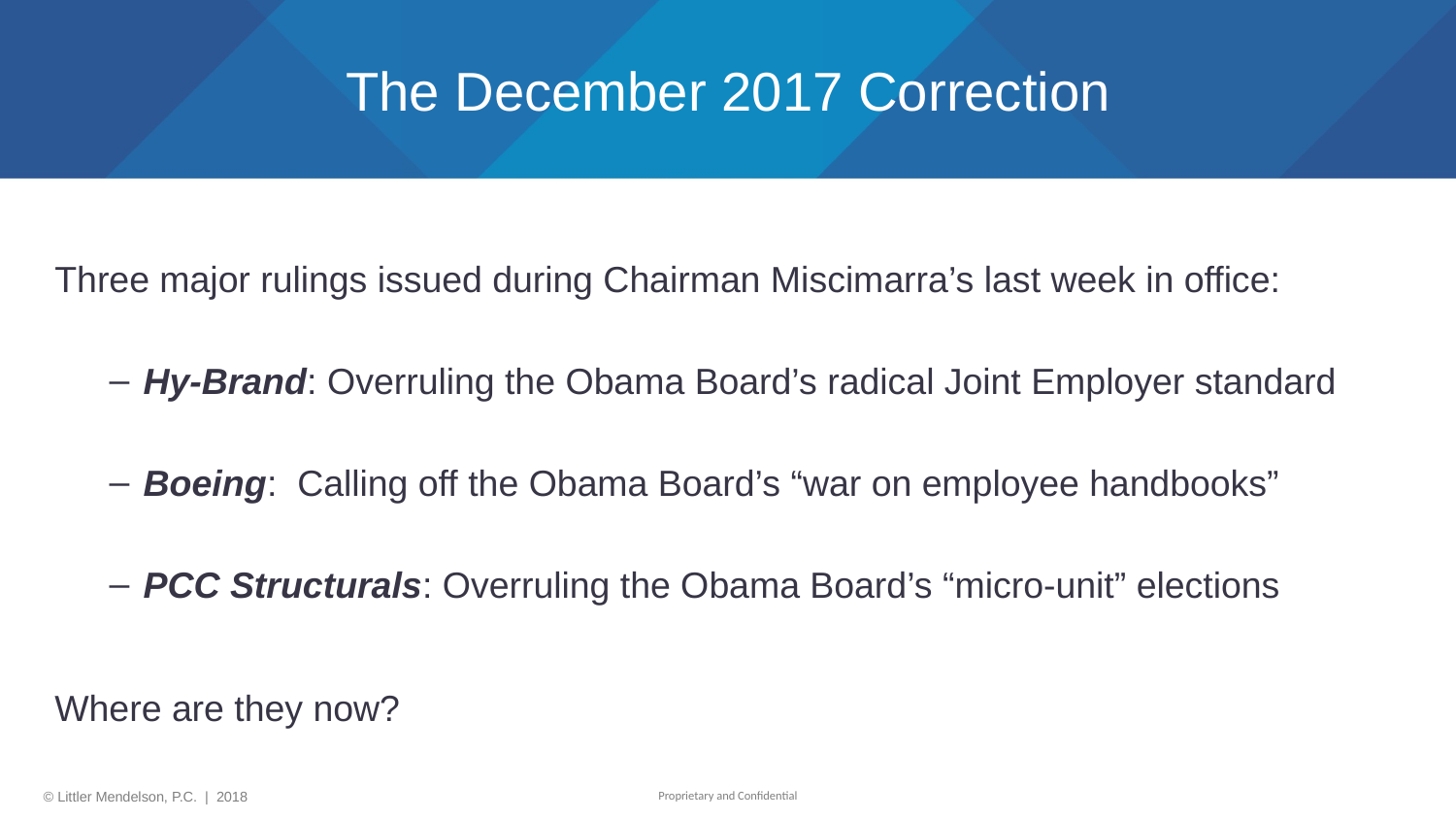

# The December 2017 Correction

Three major rulings issued during Chairman Miscimarra’s last week in office:

Hy-Brand: Overruling the Obama Board’s radical Joint Employer standard

Boeing:  Calling off the Obama Board’s “war on employee handbooks”

PCC Structurals: Overruling the Obama Board’s “micro-unit” elections

Where are they now?